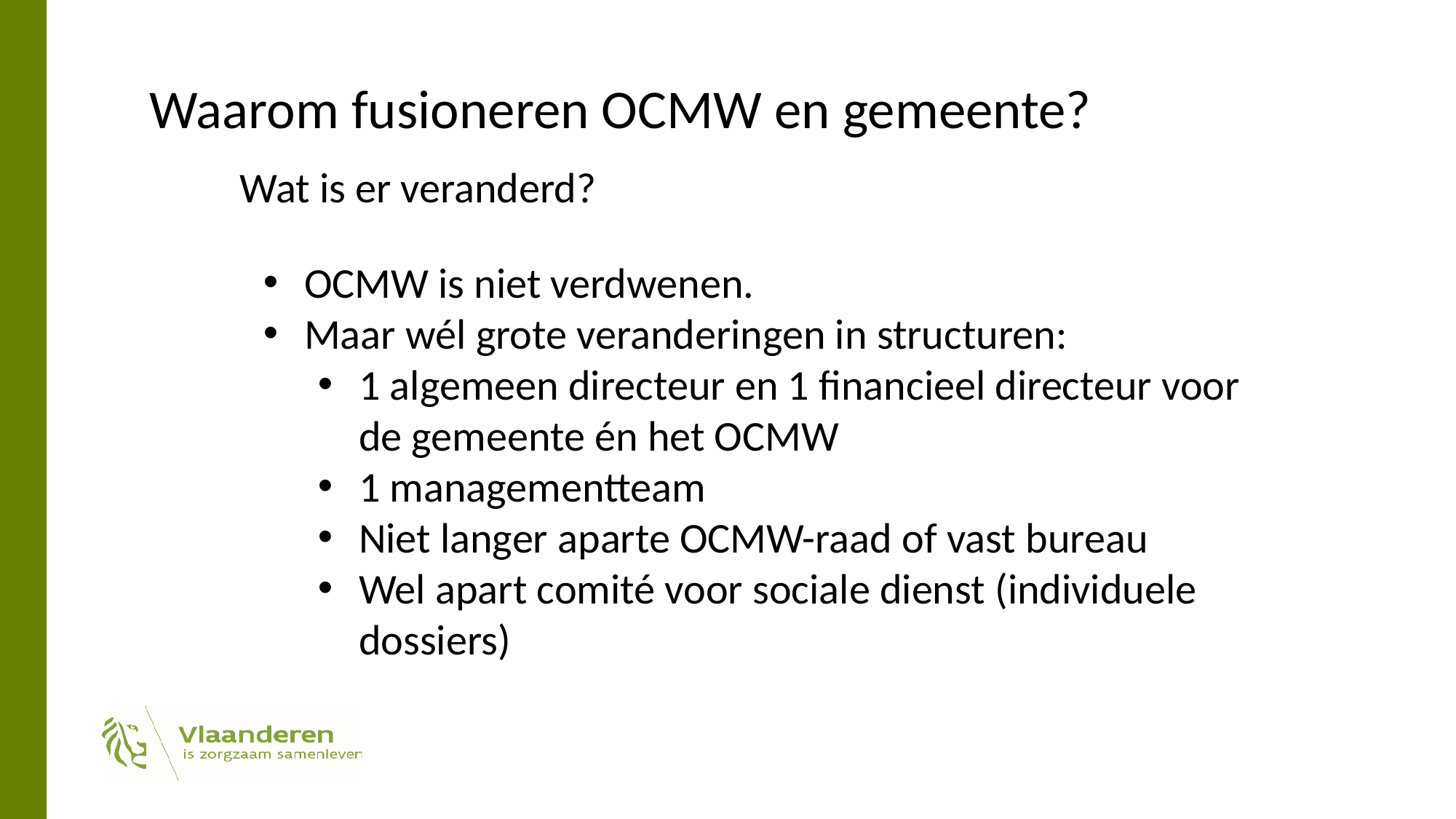

Waarom fusioneren OCMW en gemeente?
Wat is er veranderd?

OCMW is niet verdwenen.
Maar wél grote veranderingen in structuren:
1 algemeen directeur en 1 financieel directeur voor de gemeente én het OCMW
1 managementteam
Niet langer aparte OCMW-raad of vast bureau
Wel apart comité voor sociale dienst (individuele dossiers)